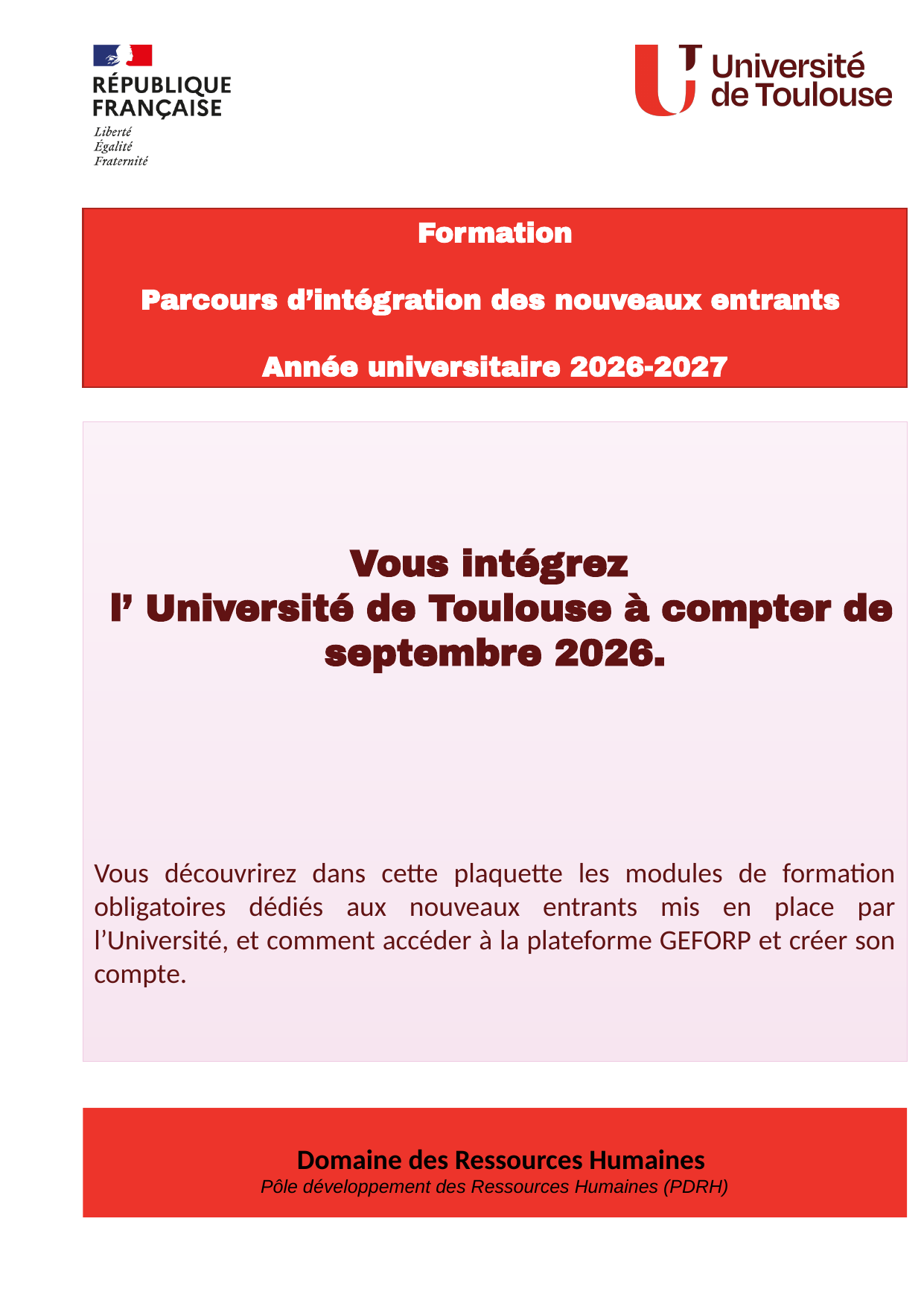

Formation

Parcours d’intégration des nouveaux entrants

Année universitaire 2026-2027

Vous intégrez
 l’ Université de Toulouse à compter de septembre 2026.

Vous découvrirez dans cette plaquette les modules de formation obligatoires dédiés aux nouveaux entrants mis en place par l’Université, et comment accéder à la plateforme GEFORP et créer son compte.

  Domaine des Ressources Humaines
Pôle développement des Ressources Humaines (PDRH)